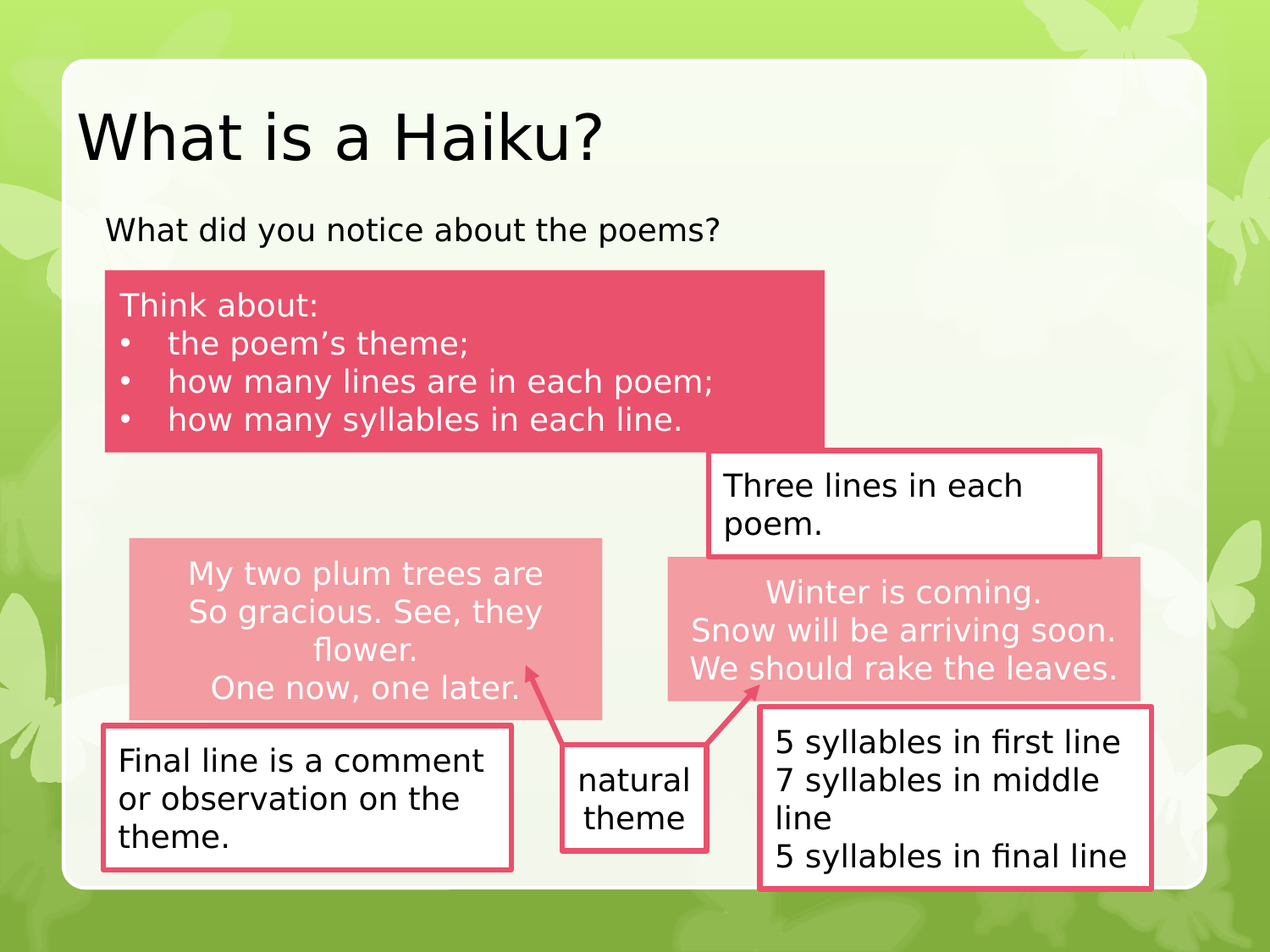

# What is a Haiku?
What did you notice about the poems?
Think about:
the poem’s theme;
how many lines are in each poem;
how many syllables in each line.
Three lines in each poem.
My two plum trees are
So gracious. See, they flower.
One now, one later.
Winter is coming.
Snow will be arriving soon.
We should rake the leaves.
5 syllables in first line
7 syllables in middle line
5 syllables in final line
Final line is a comment or observation on the theme.
natural
theme